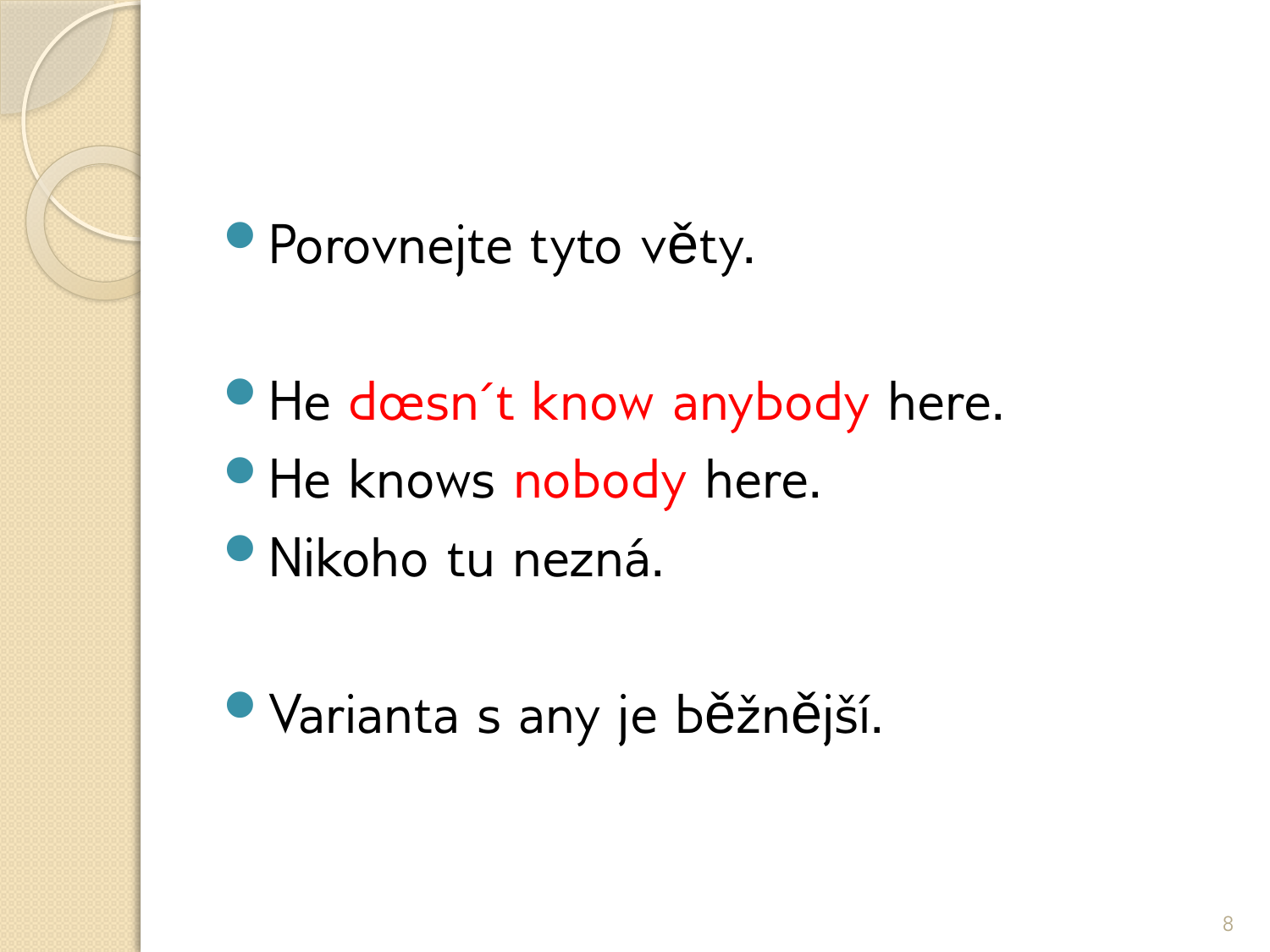

Porovnejte tyto věty.

He doesn´t know anybody here.
He knows nobody here.
Nikoho tu nezná.

Varianta s any je běžnější.
8